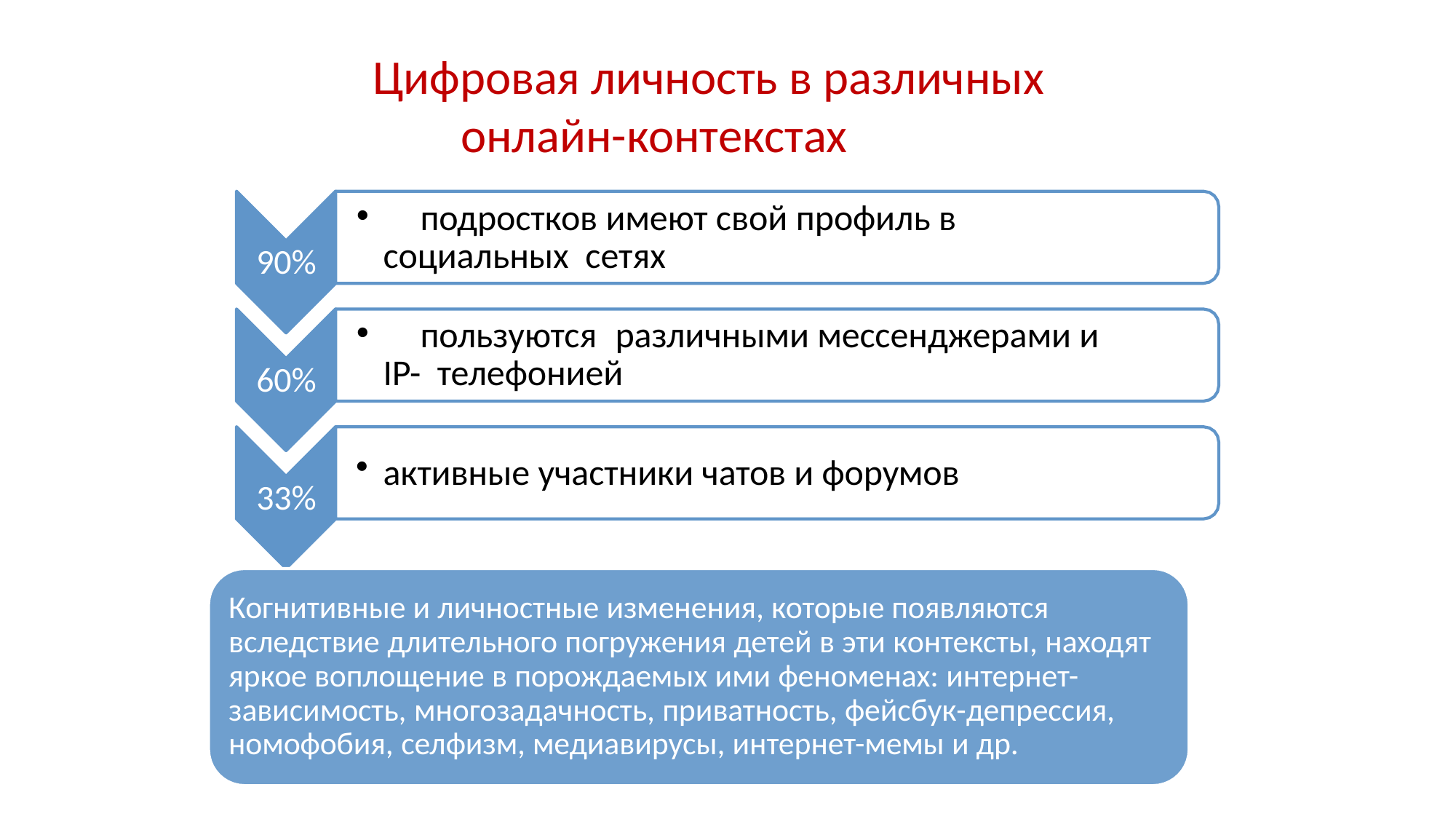

# Цифровая личность в различных         онлайн-контекстах

	подростков имеют свой профиль в социальных  сетях

	пользуются	различными мессенджерами и IP-  телефонией
90%

60%

активные участники чатов и форумов
33%

Когнитивные и личностные изменения, которые появляются  вследствие длительного погружения детей в эти контексты, находят  яркое воплощение в порождаемых ими феноменах: интернет-  зависимость, многозадачность, приватность, фейсбук-депрессия,  номофобия, селфизм, медиавирусы, интернет-мемы и др.